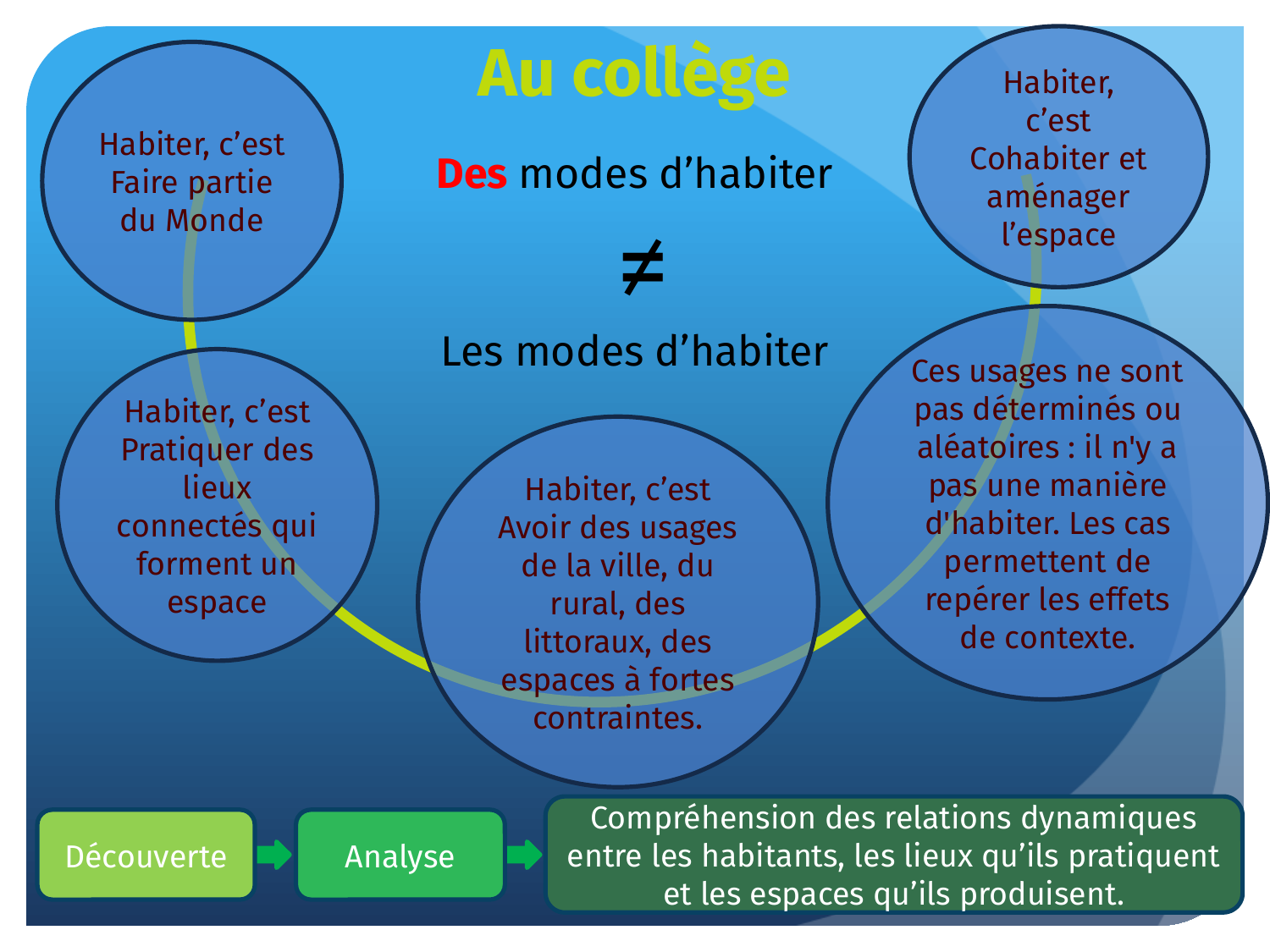

# Au collège
Habiter, c’est Cohabiter et
aménager l’espace
Habiter, c’est
Faire partie du Monde
Des modes d’habiter
 ≠
Les modes d’habiter
Ces usages ne sont pas déterminés ou aléatoires : il n'y a pas une manière d'habiter. Les cas permettent de repérer les effets de contexte.
Habiter, c’est
Pratiquer des lieux connectés qui forment un espace
Habiter, c’est
Avoir des usages de la ville, du rural, des littoraux, des espaces à fortes contraintes.
Compréhension des relations dynamiques entre les habitants, les lieux qu’ils pratiquent et les espaces qu’ils produisent.
Découverte
Analyse